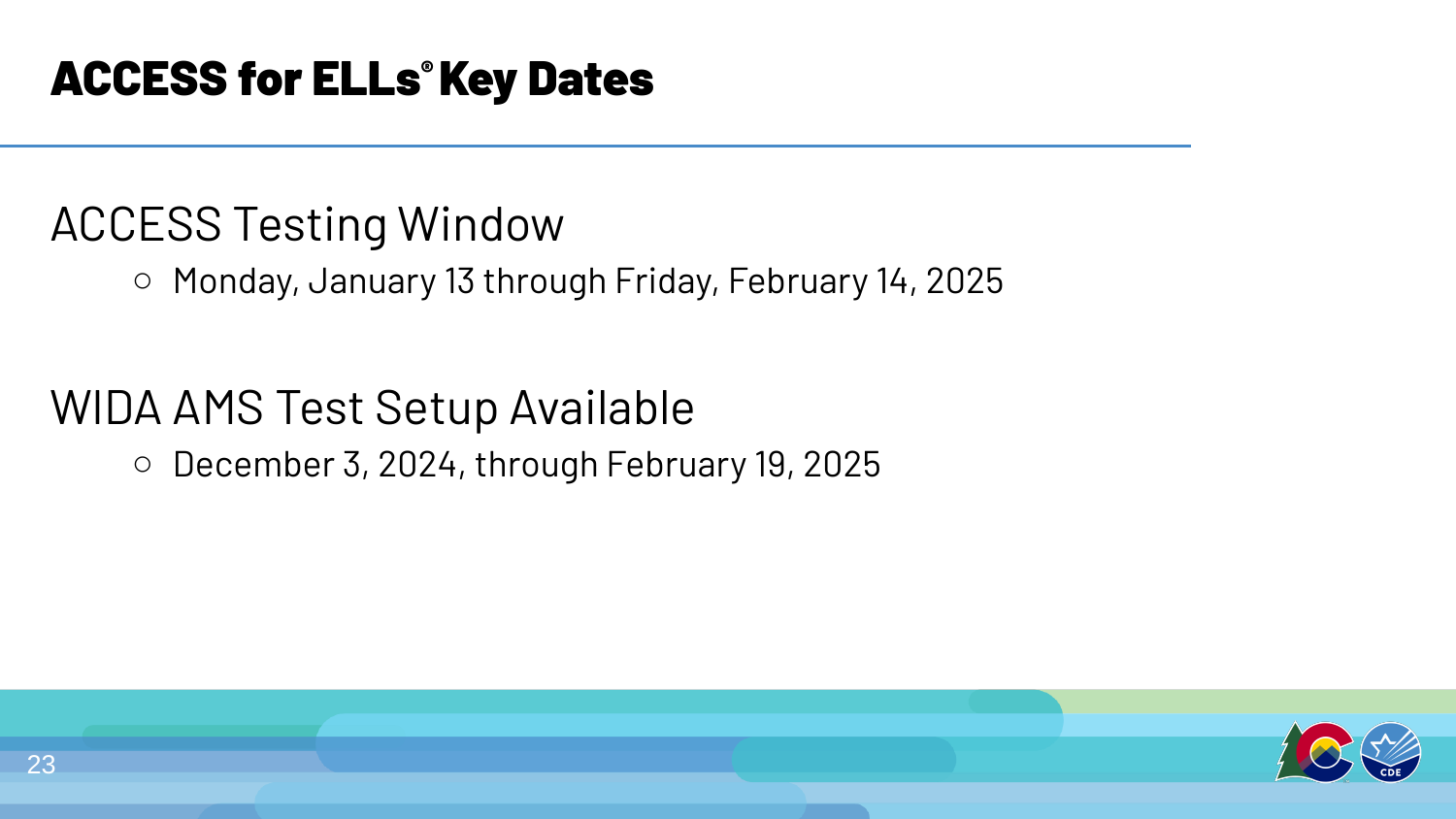

# ACCESS for ELLs® Key Dates
ACCESS Testing Window
Monday, January 13 through Friday, February 14, 2025

WIDA AMS Test Setup Available
December 3, 2024, through February 19, 2025